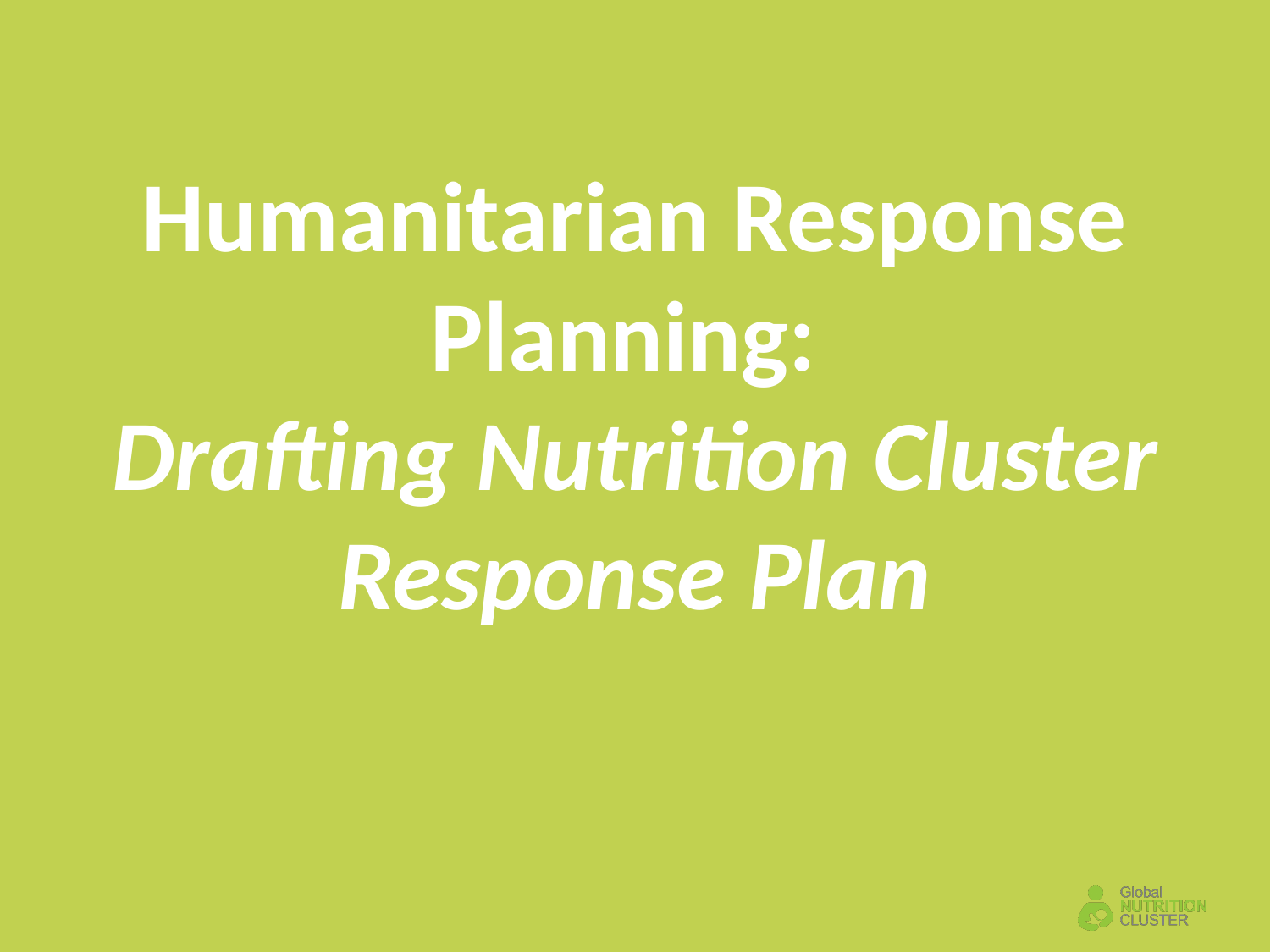

# Humanitarian Response Planning: Drafting Nutrition Cluster Response Plan